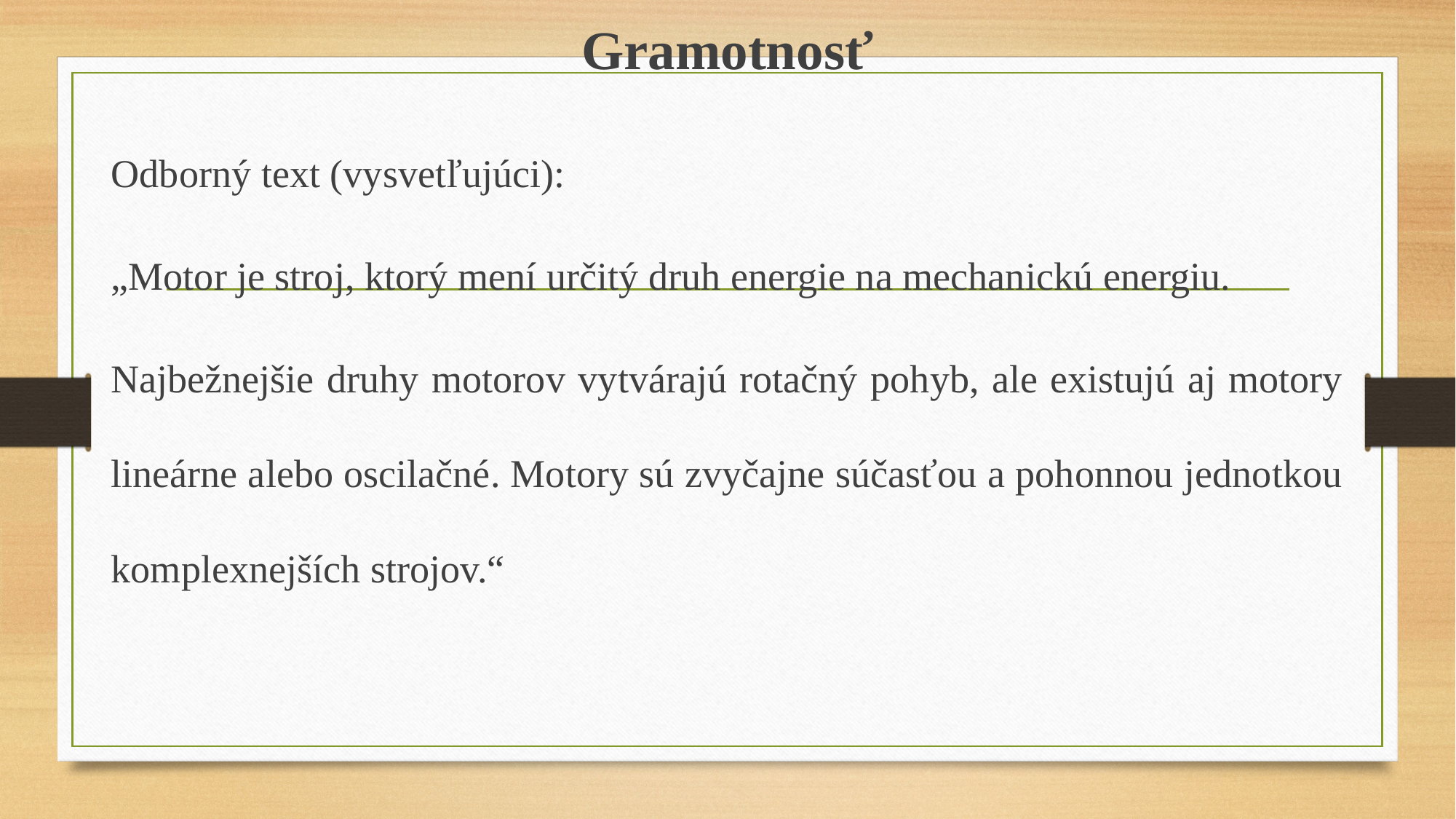

# Gramotnosť
Odborný text (vysvetľujúci):
„Motor je stroj, ktorý mení určitý druh energie na mechanickú energiu.
Najbežnejšie druhy motorov vytvárajú rotačný pohyb, ale existujú aj motory lineárne alebo oscilačné. Motory sú zvyčajne súčasťou a pohonnou jednotkou komplexnejších strojov.“